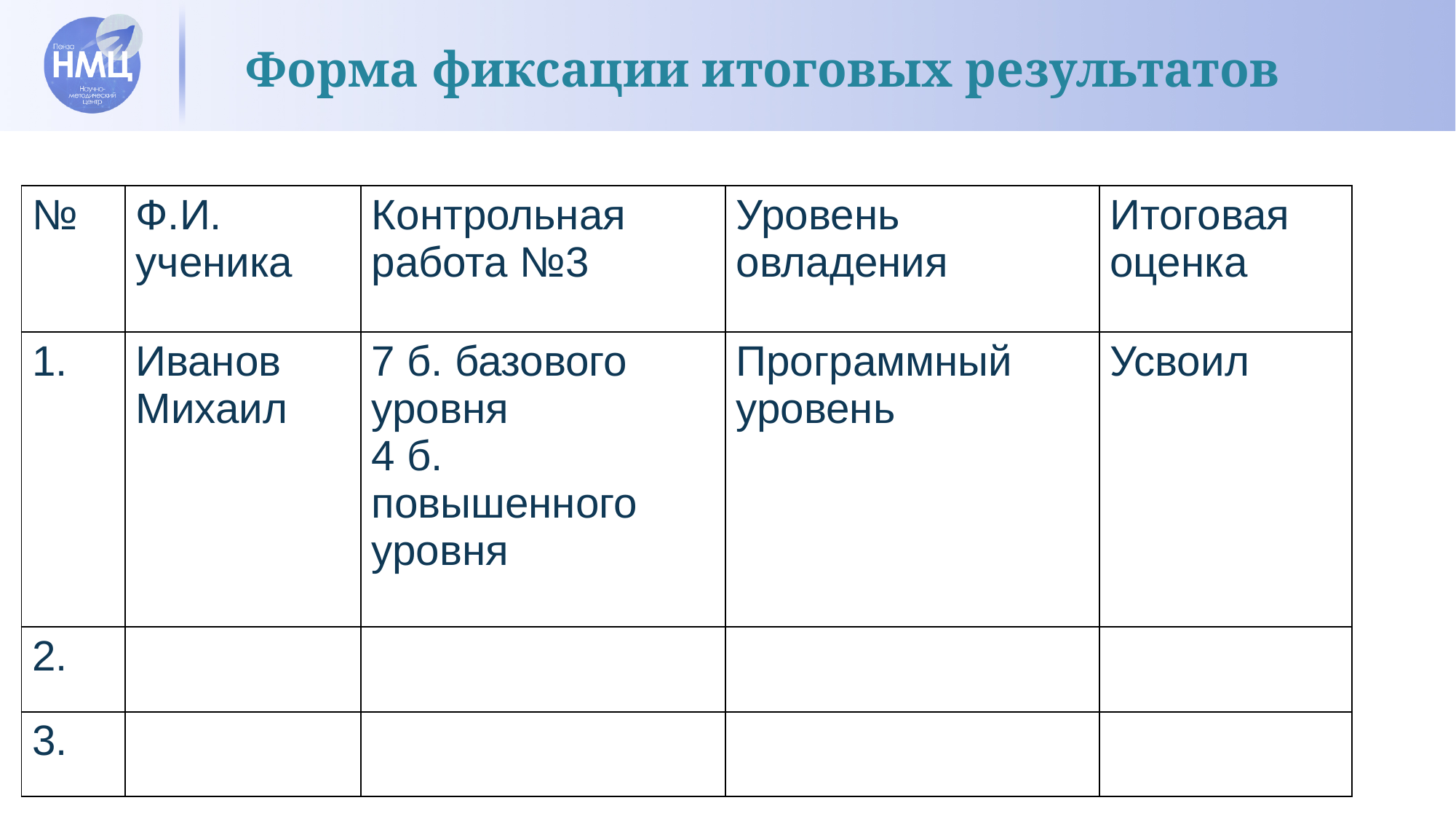

# Форма фиксации итоговых результатов
| № | Ф.И. ученика | Контрольная работа №3 | Уровень овладения | Итоговая оценка |
| --- | --- | --- | --- | --- |
| 1. | Иванов Михаил | 7 б. базового уровня 4 б. повышенного уровня | Программный уровень | Усвоил |
| 2. |  |  |  |  |
| 3. |  |  |  |  |